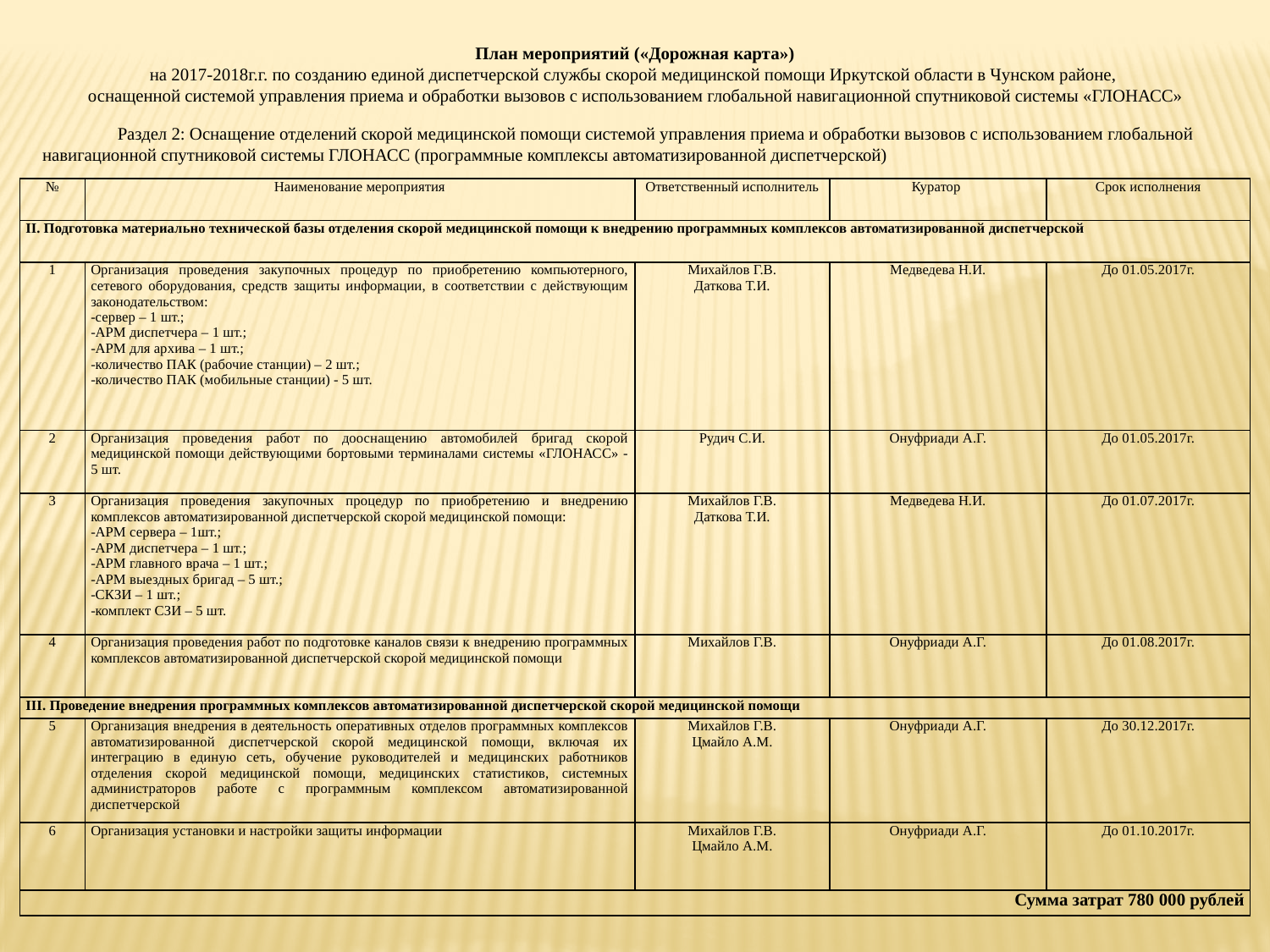

План мероприятий («Дорожная карта»)
на 2017-2018г.г. по созданию единой диспетчерской службы скорой медицинской помощи Иркутской области в Чунском районе,
оснащенной системой управления приема и обработки вызовов с использованием глобальной навигационной спутниковой системы «ГЛОНАСС»
Раздел 2: Оснащение отделений скорой медицинской помощи системой управления приема и обработки вызовов с использованием глобальной навигационной спутниковой системы ГЛОНАСС (программные комплексы автоматизированной диспетчерской)

| № | Наименование мероприятия | Ответственный исполнитель | Куратор | Срок исполнения |
| --- | --- | --- | --- | --- |
| II. Подготовка материально технической базы отделения скорой медицинской помощи к внедрению программных комплексов автоматизированной диспетчерской |  |  |  |  |
| 1 | Организация проведения закупочных процедур по приобретению компьютерного, сетевого оборудования, средств защиты информации, в соответствии с действующим законодательством: -сервер – 1 шт.; -АРМ диспетчера – 1 шт.; -АРМ для архива – 1 шт.; -количество ПАК (рабочие станции) – 2 шт.; -количество ПАК (мобильные станции) - 5 шт. | Михайлов Г.В. Даткова Т.И. | Медведева Н.И. | До 01.05.2017г. |
| 2 | Организация проведения работ по дооснащению автомобилей бригад скорой медицинской помощи действующими бортовыми терминалами системы «ГЛОНАСС» - 5 шт. | Рудич С.И. | Онуфриади А.Г. | До 01.05.2017г. |
| 3 | Организация проведения закупочных процедур по приобретению и внедрению комплексов автоматизированной диспетчерской скорой медицинской помощи: -АРМ сервера – 1шт.; -АРМ диспетчера – 1 шт.; -АРМ главного врача – 1 шт.; -АРМ выездных бригад – 5 шт.; -СКЗИ – 1 шт.; -комплект СЗИ – 5 шт. | Михайлов Г.В. Даткова Т.И. | Медведева Н.И. | До 01.07.2017г. |
| 4 | Организация проведения работ по подготовке каналов связи к внедрению программных комплексов автоматизированной диспетчерской скорой медицинской помощи | Михайлов Г.В. | Онуфриади А.Г. | До 01.08.2017г. |
| III. Проведение внедрения программных комплексов автоматизированной диспетчерской скорой медицинской помощи |  |  |  |  |
| 5 | Организация внедрения в деятельность оперативных отделов программных комплексов автоматизированной диспетчерской скорой медицинской помощи, включая их интеграцию в единую сеть, обучение руководителей и медицинских работников отделения скорой медицинской помощи, медицинских статистиков, системных администраторов работе с программным комплексом автоматизированной диспетчерской | Михайлов Г.В. Цмайло А.М. | Онуфриади А.Г. | До 30.12.2017г. |
| 6 | Организация установки и настройки защиты информации | Михайлов Г.В. Цмайло А.М. | Онуфриади А.Г. | До 01.10.2017г. |
| Сумма затрат 780 000 рублей |  |  |  |  |